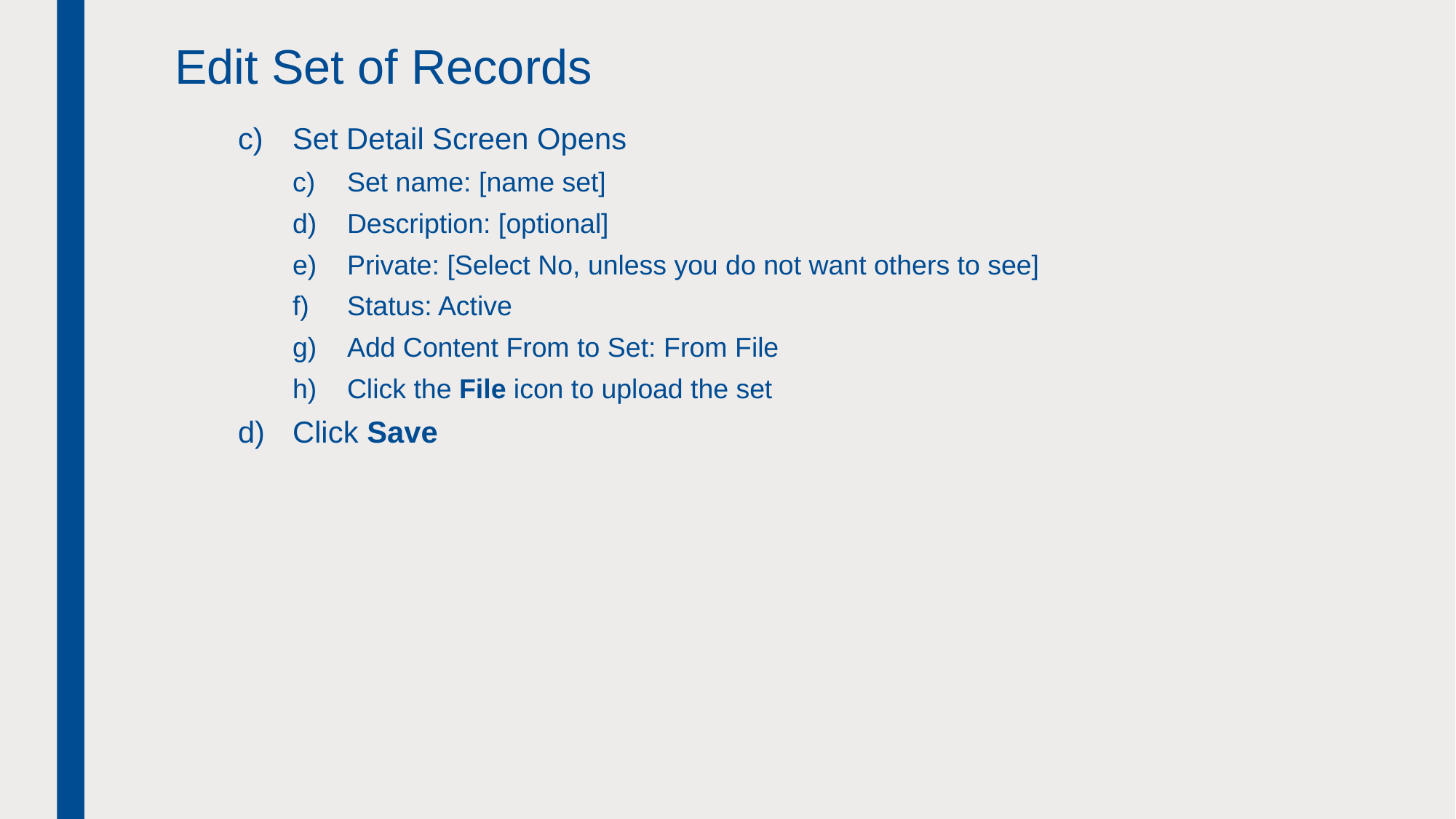

# Edit Set of Records
Set Detail Screen Opens
Set name: [name set]
Description: [optional]
Private: [Select No, unless you do not want others to see]
Status: Active
Add Content From to Set: From File
Click the File icon to upload the set
Click Save